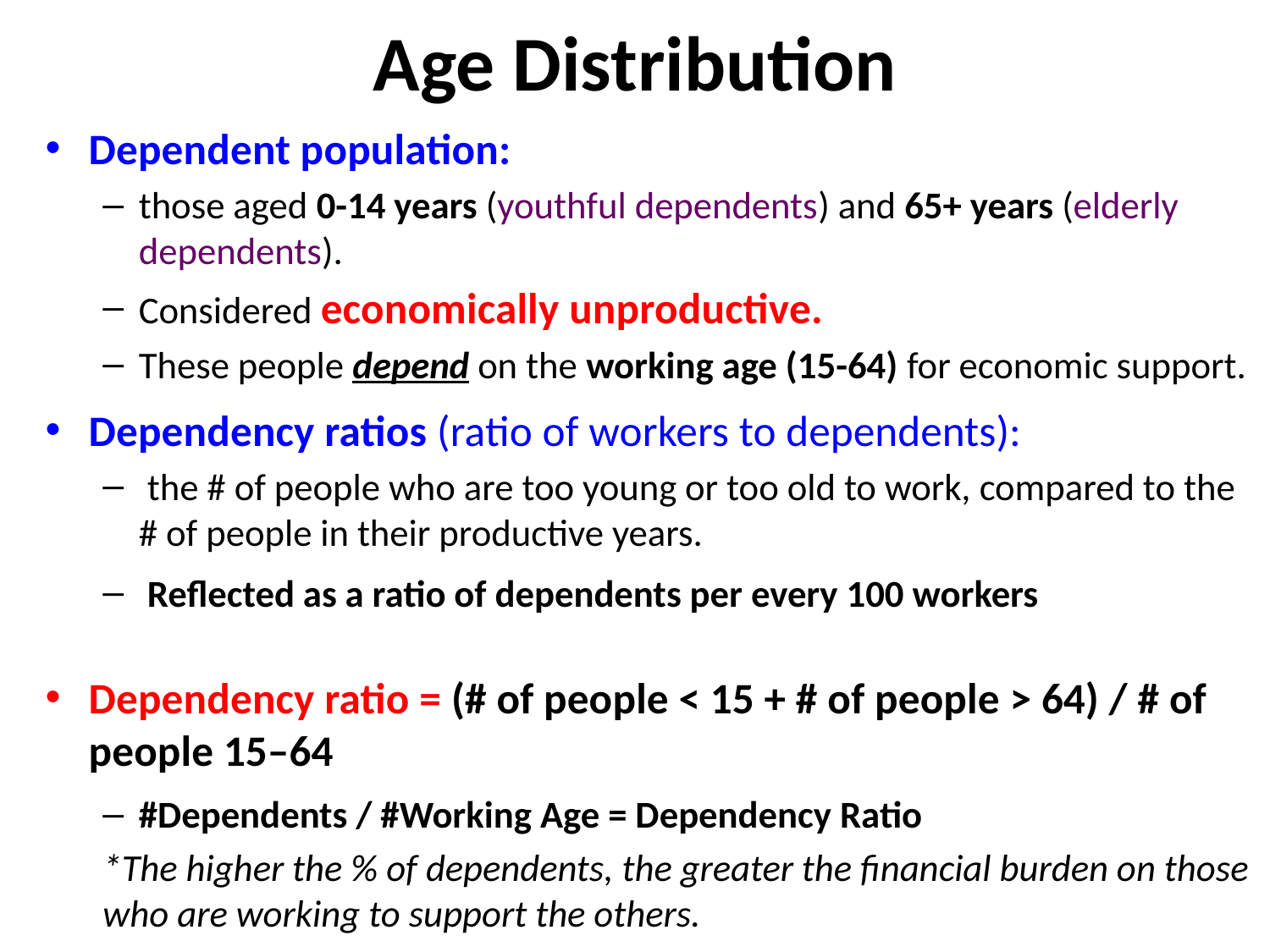

# Age Distribution
Dependent population:
those aged 0-14 years (youthful dependents) and 65+ years (elderly dependents).
Considered economically unproductive.
These people depend on the working age (15-64) for economic support.
Dependency ratios (ratio of workers to dependents):
 the # of people who are too young or too old to work, compared to the # of people in their productive years.
 Reflected as a ratio of dependents per every 100 workers

Dependency ratio = (# of people < 15 + # of people > 64) / # of people 15–64
#Dependents / #Working Age = Dependency Ratio
*The higher the % of dependents, the greater the financial burden on those who are working to support the others.